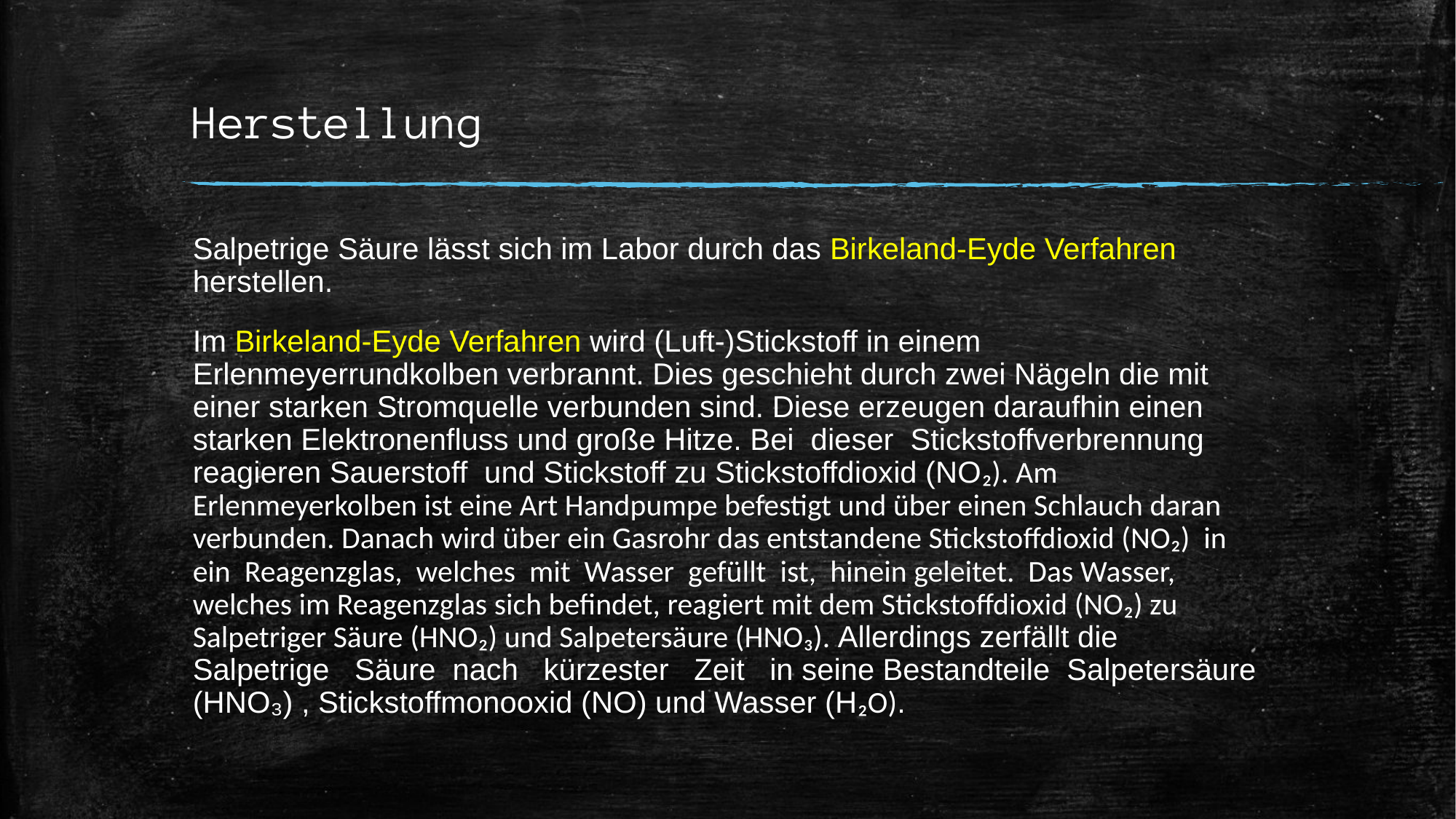

# Herstellung
Salpetrige Säure lässt sich im Labor durch das Birkeland-Eyde Verfahren herstellen.
Im Birkeland-Eyde Verfahren wird (Luft-)Stickstoff in einem Erlenmeyerrundkolben verbrannt. Dies geschieht durch zwei Nägeln die mit einer starken Stromquelle verbunden sind. Diese erzeugen daraufhin einen starken Elektronenfluss und große Hitze. Bei  dieser  Stickstoffverbrennung  reagieren Sauerstoff  und Stickstoff zu Stickstoffdioxid (NO₂). Am Erlenmeyerkolben ist eine Art Handpumpe befestigt und über einen Schlauch daran verbunden. Danach wird über ein Gasrohr das entstandene Stickstoffdioxid (NO₂)  in  ein  Reagenzglas,  welches  mit  Wasser  gefüllt  ist,  hinein geleitet.  Das Wasser, welches im Reagenzglas sich befindet, reagiert mit dem Stickstoffdioxid (NO₂) zu Salpetriger Säure (HNO₂) und Salpetersäure (HNO₃). Allerdings zerfällt die Salpetrige   Säure  nach   kürzester   Zeit   in seine Bestandteile  Salpetersäure (HNO₃) , Stickstoffmonooxid (NO) und Wasser (H₂O).